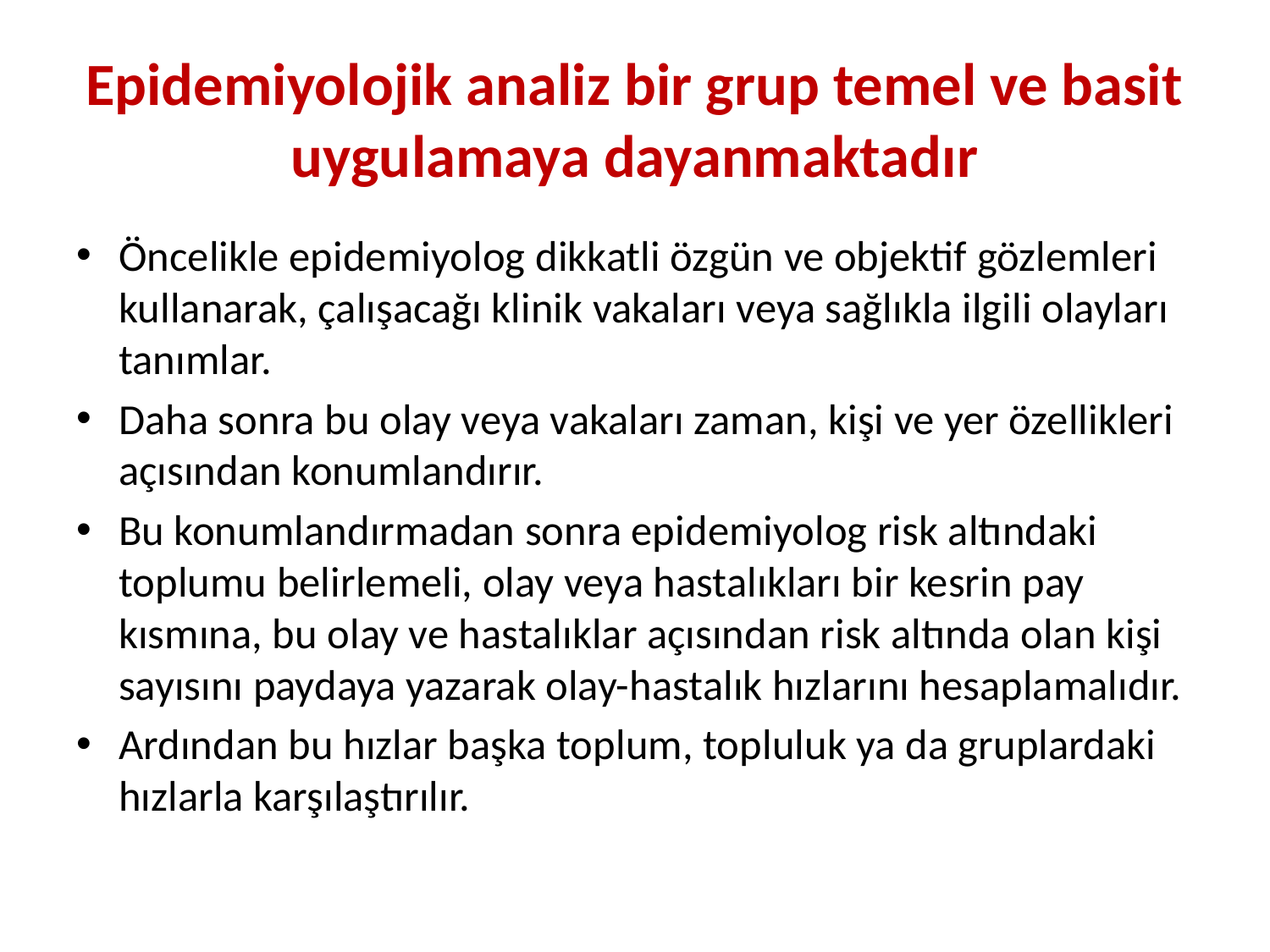

# Epidemiyolojik analiz bir grup temel ve basit uygulamaya dayanmaktadır
Öncelikle epidemiyolog dikkatli özgün ve objektif gözlemleri kullanarak, çalışacağı klinik vakaları veya sağlıkla ilgili olayları tanımlar.
Daha sonra bu olay veya vakaları zaman, kişi ve yer özellikleri açısından konumlandırır.
Bu konumlandırmadan sonra epidemiyolog risk altındaki toplumu belirlemeli, olay veya hastalıkları bir kesrin pay kısmına, bu olay ve hastalıklar açısından risk altında olan kişi sayısını paydaya yazarak olay-hastalık hızlarını hesaplamalıdır.
Ardından bu hızlar başka toplum, topluluk ya da gruplardaki hızlarla karşılaştırılır.